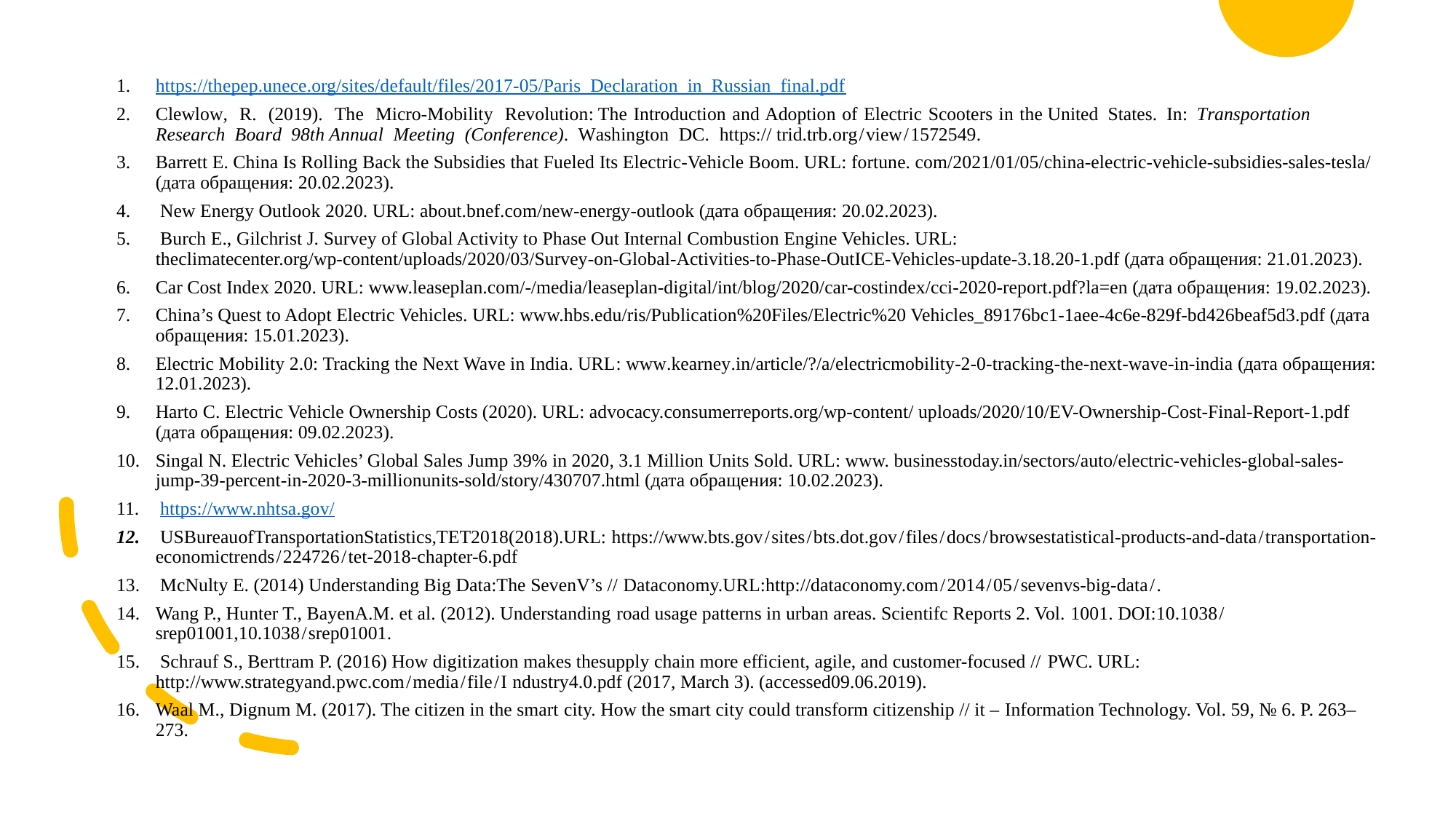

https://thepep.unece.org/sites/default/files/2017-05/Paris_Declaration_in_Russian_final.pdf
Clewlow, R. (2019). The Micro-Mobility Revolution: The Introduction and Adoption of Electric Scooters in the United States. In: Transportation Research Board 98th Annual Meeting (Conference). Washington DC. https:// trid.trb.org / view / 1572549.
Barrett E. China Is Rolling Back the Subsidies that Fueled Its Electric-Vehicle Boom. URL: fortune. com/2021/01/05/china-electric-vehicle-subsidies-sales-tesla/ (дата обращения: 20.02.2023).
 New Energy Outlook 2020. URL: about.bnef.com/new-energy-outlook (дата обращения: 20.02.2023).
 Burch E., Gilchrist J. Survey of Global Activity to Phase Out Internal Combustion Engine Vehicles. URL: theclimatecenter.org/wp-content/uploads/2020/03/Survey-on-Global-Activities-to-Phase-OutICE-Vehicles-update-3.18.20-1.pdf (дата обращения: 21.01.2023).
Car Cost Index 2020. URL: www.leaseplan.com/-/media/leaseplan-digital/int/blog/2020/car-costindex/cci-2020-report.pdf?la=en (дата обращения: 19.02.2023).
China’s Quest to Adopt Electric Vehicles. URL: www.hbs.edu/ris/Publication%20Files/Electric%20 Vehicles_89176bc1-1aee-4c6e-829f-bd426beaf5d3.pdf (дата обращения: 15.01.2023).
Electric Mobility 2.0: Tracking the Next Wave in India. URL: www.kearney.in/article/?/a/electricmobility-2-0-tracking-the-next-wave-in-india (дата обращения: 12.01.2023).
Harto C. Electric Vehicle Ownership Costs (2020). URL: advocacy.consumerreports.org/wp-content/ uploads/2020/10/EV-Ownership-Cost-Final-Report-1.pdf (дата обращения: 09.02.2023).
Singal N. Electric Vehicles’ Global Sales Jump 39% in 2020, 3.1 Million Units Sold. URL: www. businesstoday.in/sectors/auto/electric-vehicles-global-sales-jump-39-percent-in-2020-3-millionunits-sold/story/430707.html (дата обращения: 10.02.2023).
 https://www.nhtsa.gov/
 USBureauofTransportationStatistics,TET2018(2018).URL: https://www.bts.gov / sites / bts.dot.gov / files / docs / browsestatistical-products-and-data / transportation-economictrends / 224726 / tet-2018-chapter-6.pdf
 McNulty E. (2014) Understanding Big Data:The SevenV’s // Dataconomy.URL:http://dataconomy.com / 2014 / 05 / sevenvs-big-data / .
Wang P., Hunter T., BayenA.M. et al. (2012). Understanding road usage patterns in urban areas. Scientifc Reports 2. Vol. 1001. DOI:10.1038 / srep01001,10.1038 / srep01001.
 Schrauf S., Berttram P. (2016) How digitization makes thesupply chain more efficient, agile, and customer-focused // PWC. URL: http://www.strategyand.pwc.com / media / file / I ndustry4.0.pdf (2017, March 3). (accessed09.06.2019).
Waal M., Dignum M. (2017). The citizen in the smart city. How the smart city could transform citizenship // it – Information Technology. Vol. 59, № 6. P. 263–273.